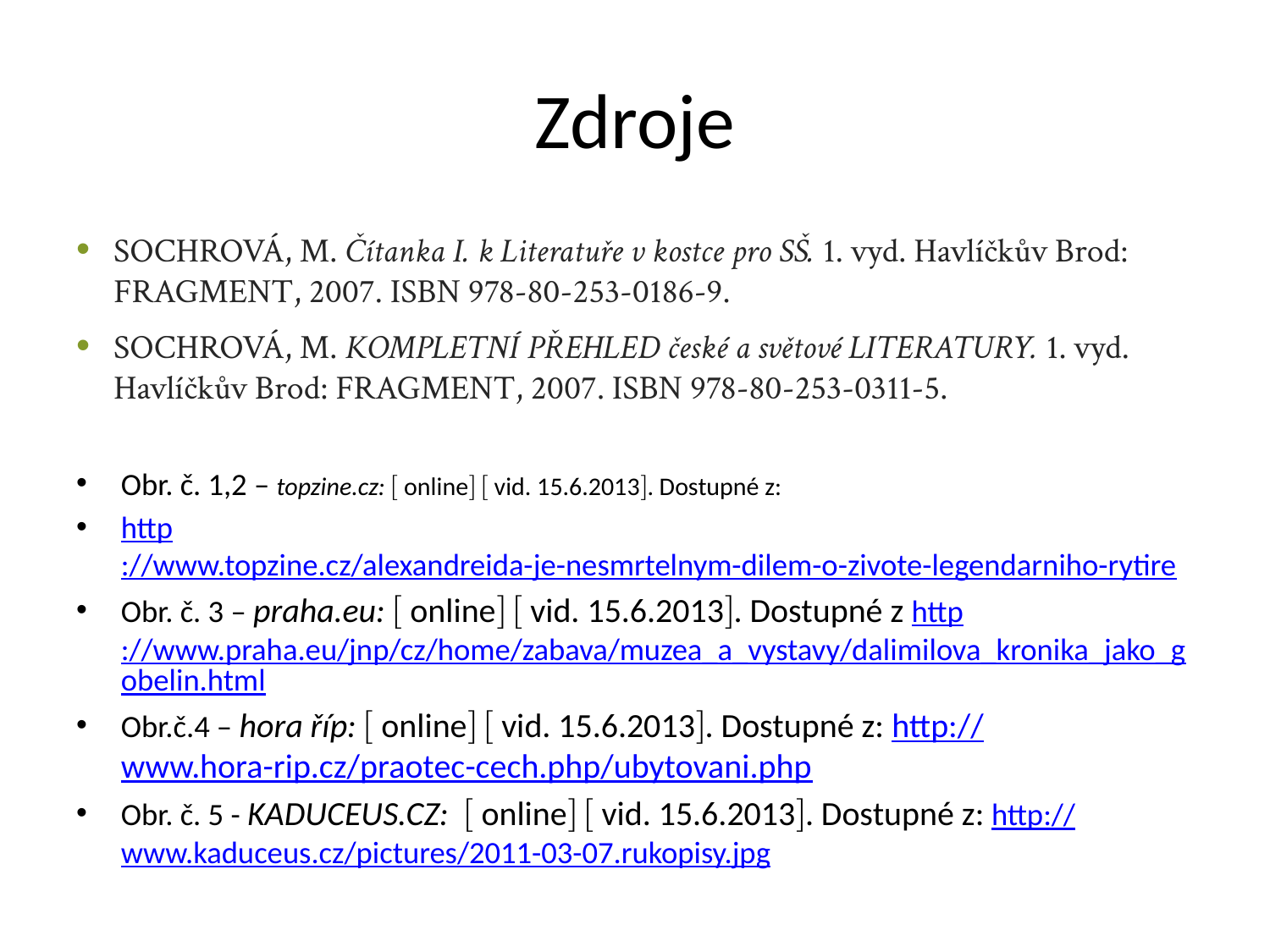

# Zdroje
SOCHROVÁ, M. Čítanka I. k Literatuře v kostce pro SŠ. 1. vyd. Havlíčkův Brod: FRAGMENT, 2007. ISBN 978-80-253-0186-9.
SOCHROVÁ, M. KOMPLETNÍ PŘEHLED české a světové LITERATURY. 1. vyd. Havlíčkův Brod: FRAGMENT, 2007. ISBN 978-80-253-0311-5.

Obr. č. 1,2 – topzine.cz: [ online] [ vid. 15.6.2013]. Dostupné z:
http://www.topzine.cz/alexandreida-je-nesmrtelnym-dilem-o-zivote-legendarniho-rytire
Obr. č. 3 – praha.eu: [ online] [ vid. 15.6.2013]. Dostupné z http://www.praha.eu/jnp/cz/home/zabava/muzea_a_vystavy/dalimilova_kronika_jako_gobelin.html
Obr.č.4 – hora říp: [ online] [ vid. 15.6.2013]. Dostupné z: http://www.hora-rip.cz/praotec-cech.php/ubytovani.php
Obr. č. 5 - KADUCEUS.CZ:  [ online] [ vid. 15.6.2013]. Dostupné z: http://www.kaduceus.cz/pictures/2011-03-07.rukopisy.jpg